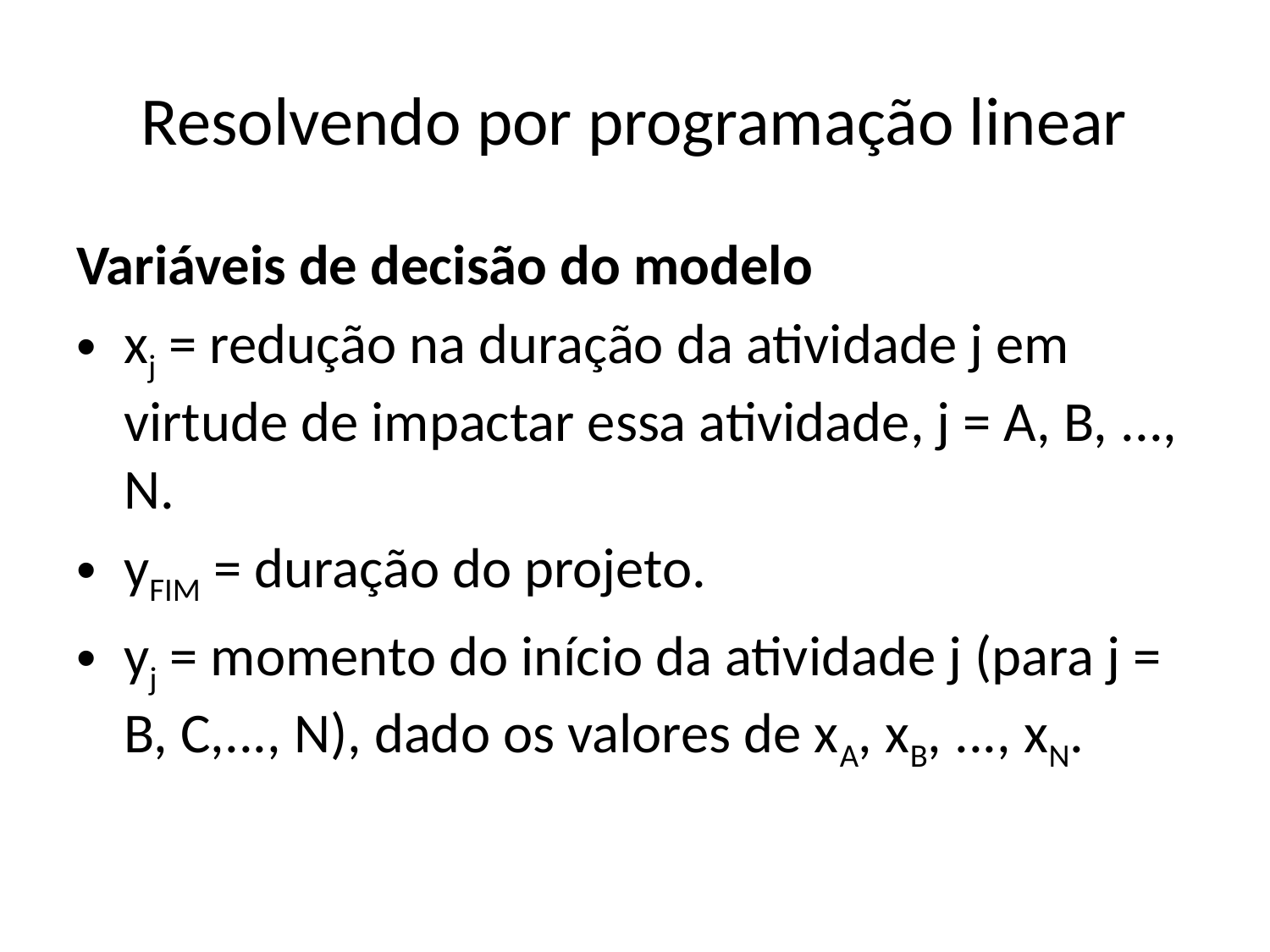

# Resolvendo por programação linear
Variáveis de decisão do modelo
xj = redução na duração da atividade j em virtude de impactar essa atividade, j = A, B, ..., N.
yFIM = duração do projeto.
yj = momento do início da atividade j (para j = B, C,..., N), dado os valores de xA, xB, ..., xN.